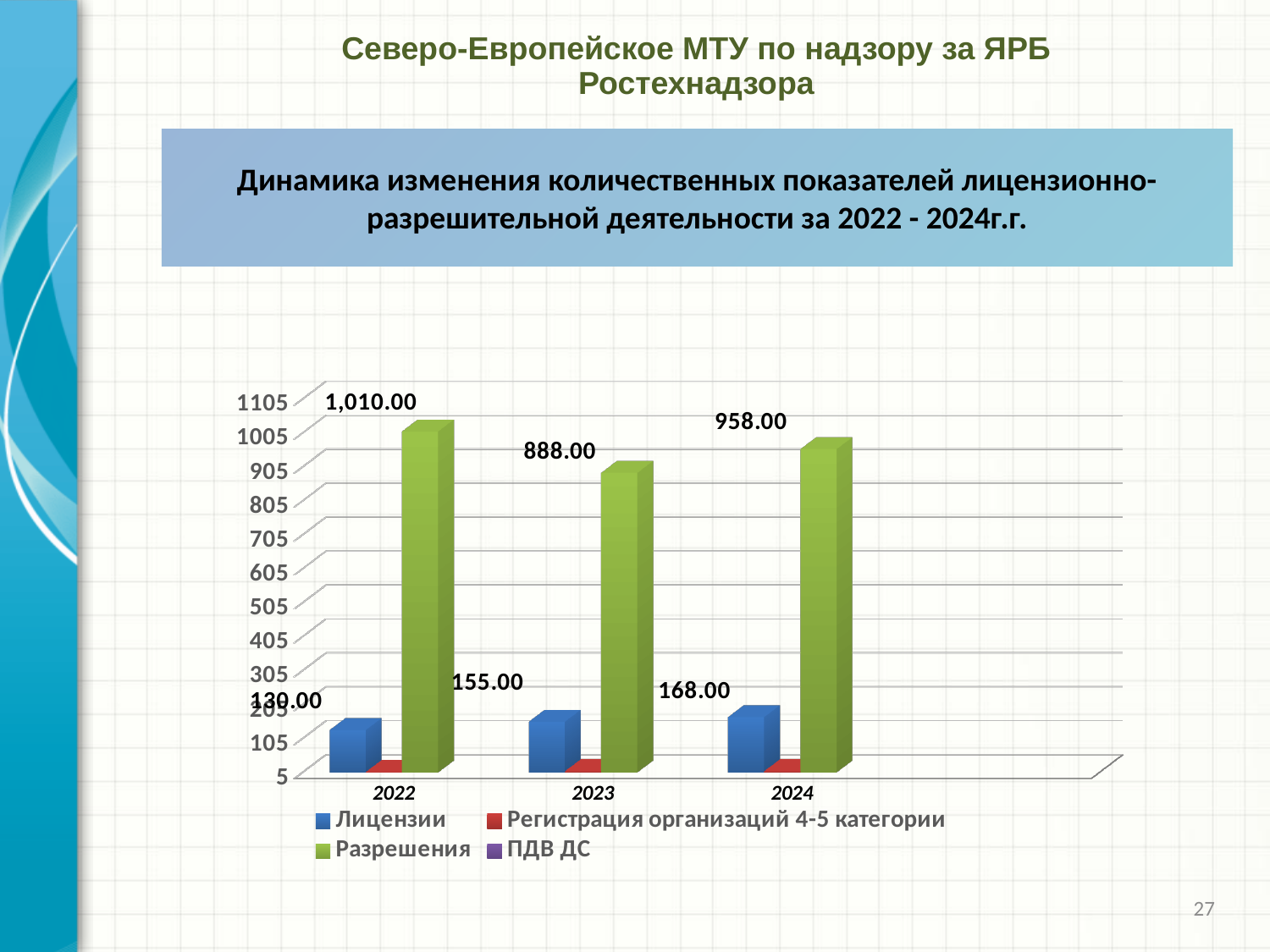

Северо-Европейское МТУ по надзору за ЯРБ Ростехнадзора
Динамика изменения количественных показателей лицензионно-разрешительной деятельности за 2022 - 2024г.г.

[unsupported chart]

27